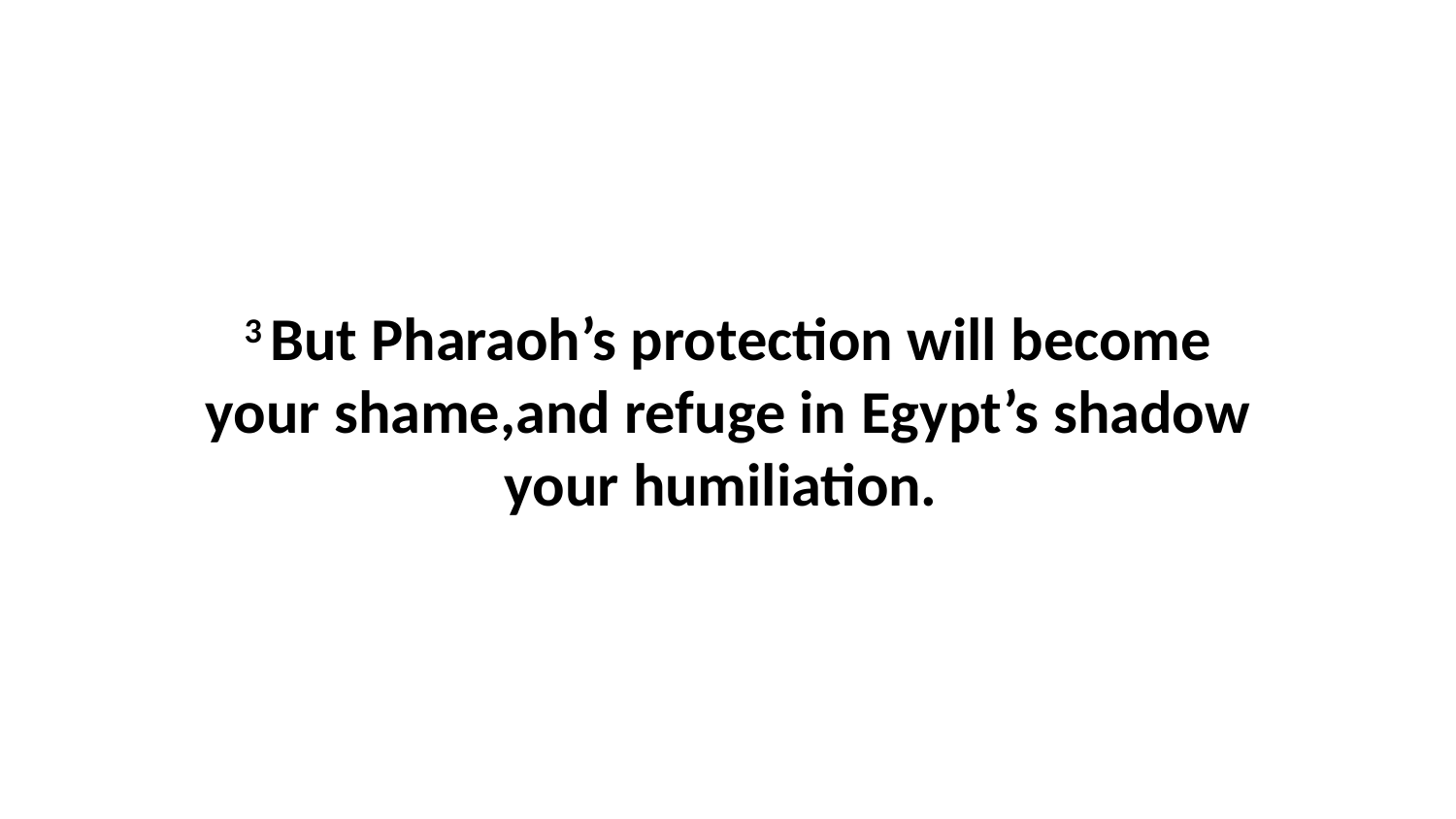

3 But Pharaoh’s protection will become your shame,and refuge in Egypt’s shadow your humiliation.